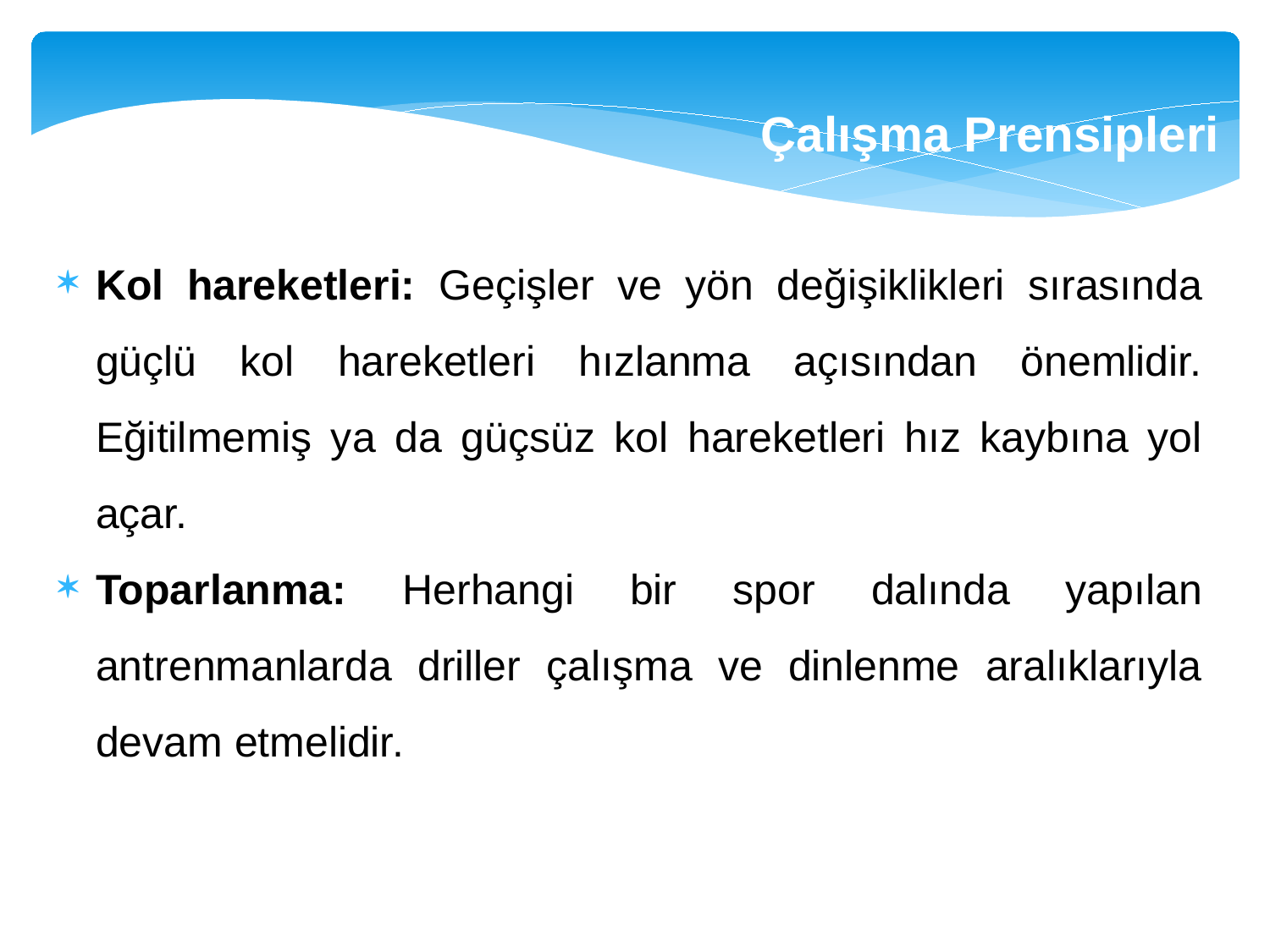

Çalışma Prensipleri
Kol hareketleri: Geçişler ve yön değişiklikleri sırasında güçlü kol hareketleri hızlanma açısından önemlidir. Eğitilmemiş ya da güçsüz kol hareketleri hız kaybına yol açar.
Toparlanma: Herhangi bir spor dalında yapılan antrenmanlarda driller çalışma ve dinlenme aralıklarıyla devam etmelidir.